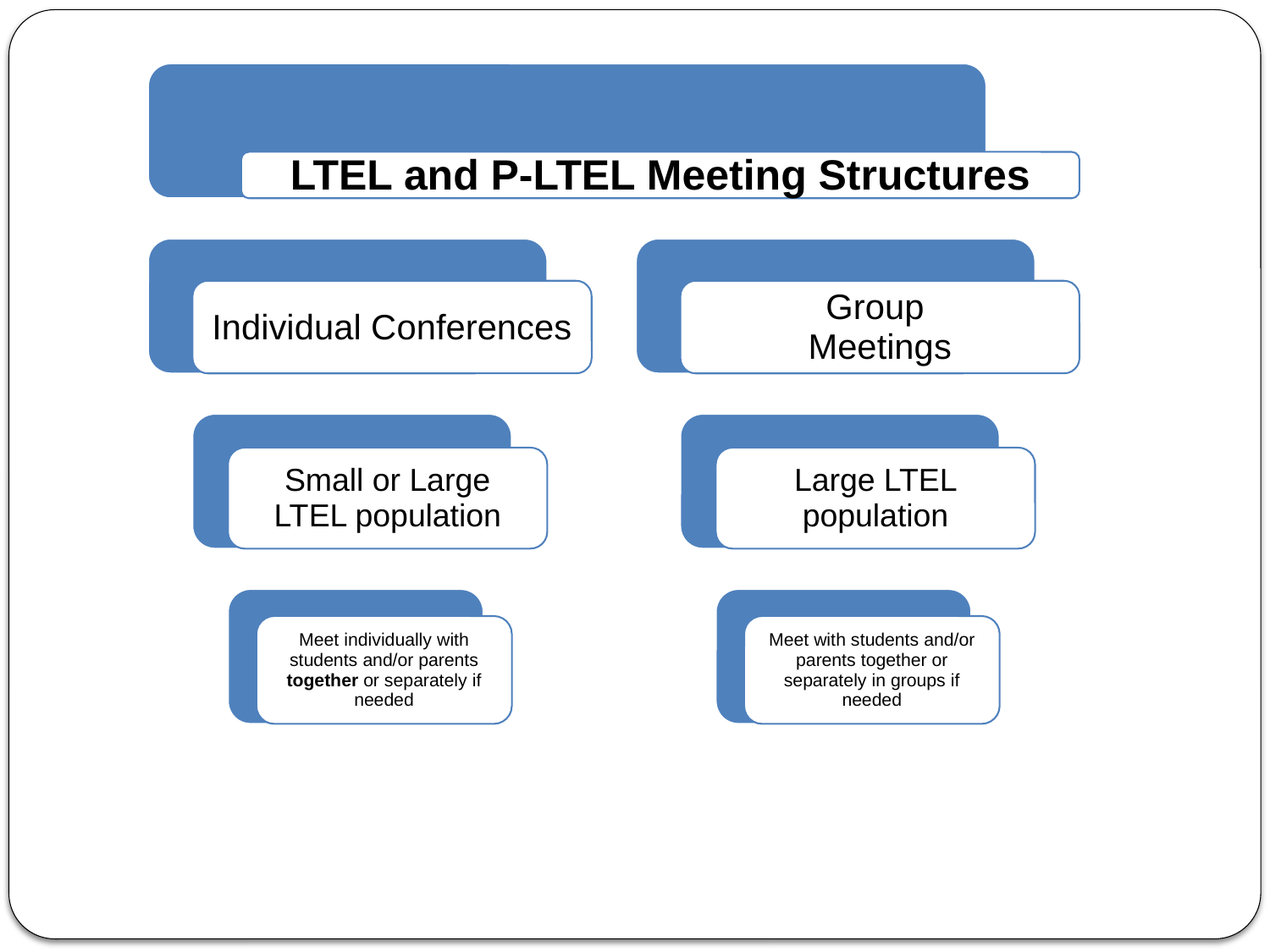

LTEL and P-LTEL Meeting Structures
Individual Conferences
Group
Meetings
Large LTEL population
Small or Large LTEL population
Meet individually with students and/or parents together or separately if needed
Meet with students and/or parents together or separately in groups if needed